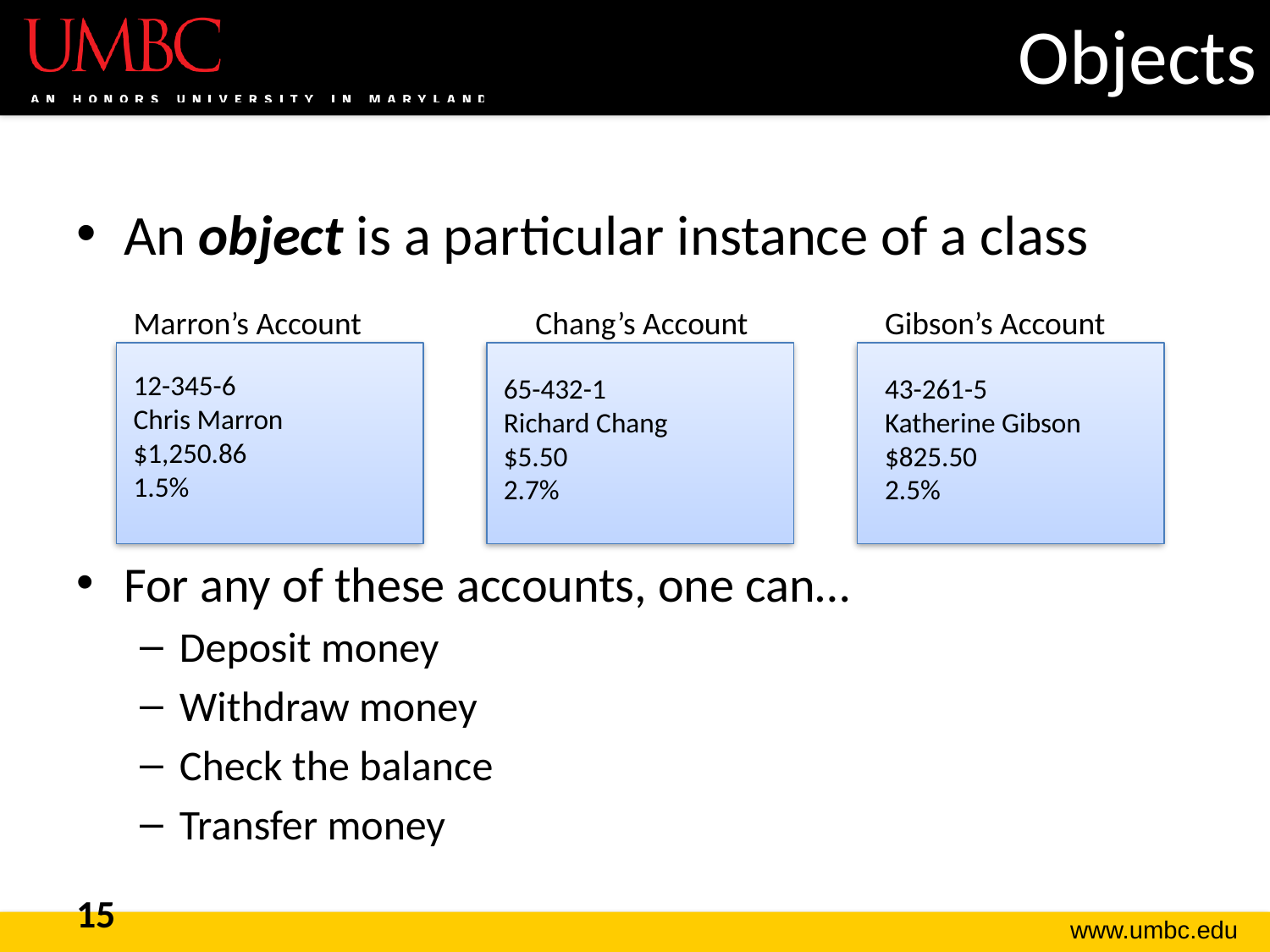

# Objects
An object is a particular instance of a class

For any of these accounts, one can…
Deposit money
Withdraw money
Check the balance
Transfer money

Marron’s Account
Chang’s Account
Gibson’s Account

12-345-6
Chris Marron
$1,250.86
1.5%

65-432-1
Richard Chang
$5.50
2.7%

43-261-5
Katherine Gibson
$825.50
2.5%
15